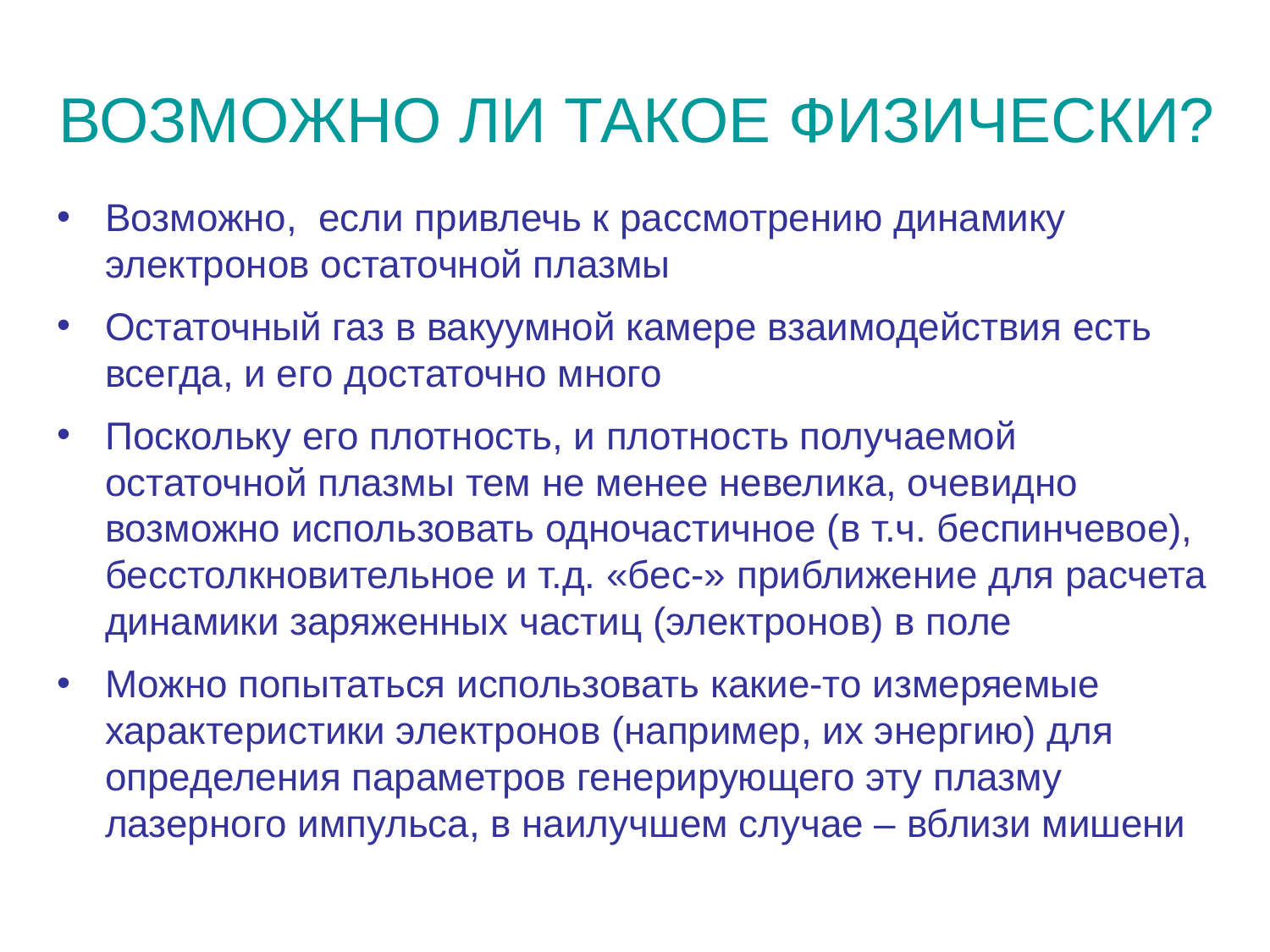

ВОЗМОЖНО ЛИ ТАКОЕ ФИЗИЧЕСКИ?
Возможно,  если привлечь к рассмотрению динамику электронов остаточной плазмы
Остаточный газ в вакуумной камере взаимодействия есть всегда, и его достаточно много
Поскольку его плотность, и плотность получаемой остаточной плазмы тем не менее невелика, очевидно возможно использовать одночастичное (в т.ч. беспинчевое), бесстолкновительное и т.д. «бес-» приближение для расчета динамики заряженных частиц (электронов) в поле
Можно попытаться использовать какие-то измеряемые характеристики электронов (например, их энергию) для определения параметров генерирующего эту плазму лазерного импульса, в наилучшем случае – вблизи мишени